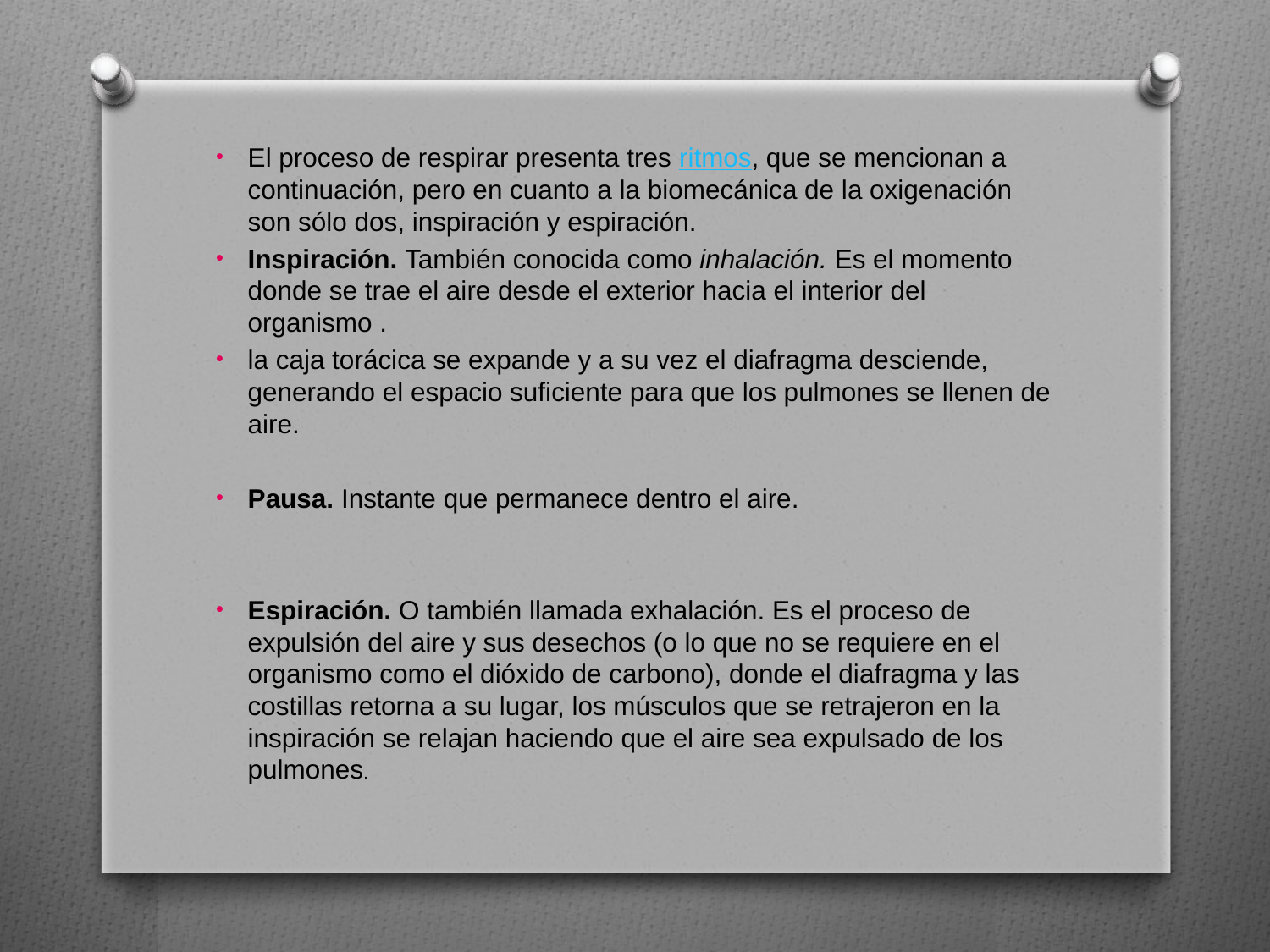

El proceso de respirar presenta tres ritmos, que se mencionan a continuación, pero en cuanto a la biomecánica de la oxigenación son sólo dos, inspiración y espiración.
Inspiración. También conocida como inhalación. Es el momento donde se trae el aire desde el exterior hacia el interior del organismo .
la caja torácica se expande y a su vez el diafragma desciende, generando el espacio suficiente para que los pulmones se llenen de aire.

Pausa. Instante que permanece dentro el aire.

Espiración. O también llamada exhalación. Es el proceso de expulsión del aire y sus desechos (o lo que no se requiere en el organismo como el dióxido de carbono), donde el diafragma y las costillas retorna a su lugar, los músculos que se retrajeron en la inspiración se relajan haciendo que el aire sea expulsado de los pulmones.